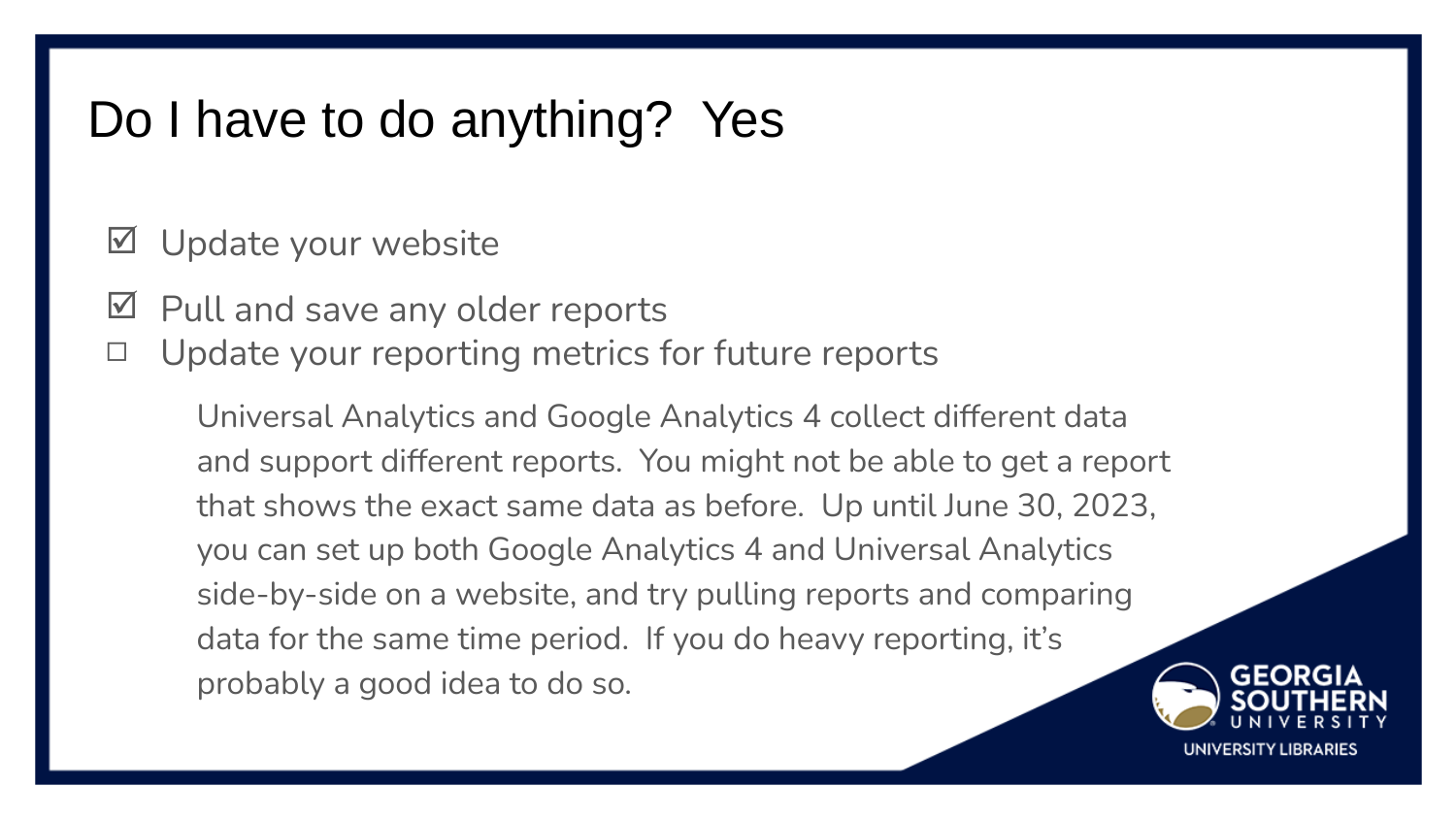

# Do I have to do anything?  Yes
Update your website
Pull and save any older reports
Update your reporting metrics for future reports
Universal Analytics and Google Analytics 4 collect different data and support different reports.  You might not be able to get a report that shows the exact same data as before.  Up until June 30, 2023, you can set up both Google Analytics 4 and Universal Analytics side-by-side on a website, and try pulling reports and comparing data for the same time period.  If you do heavy reporting, it’s probably a good idea to do so.